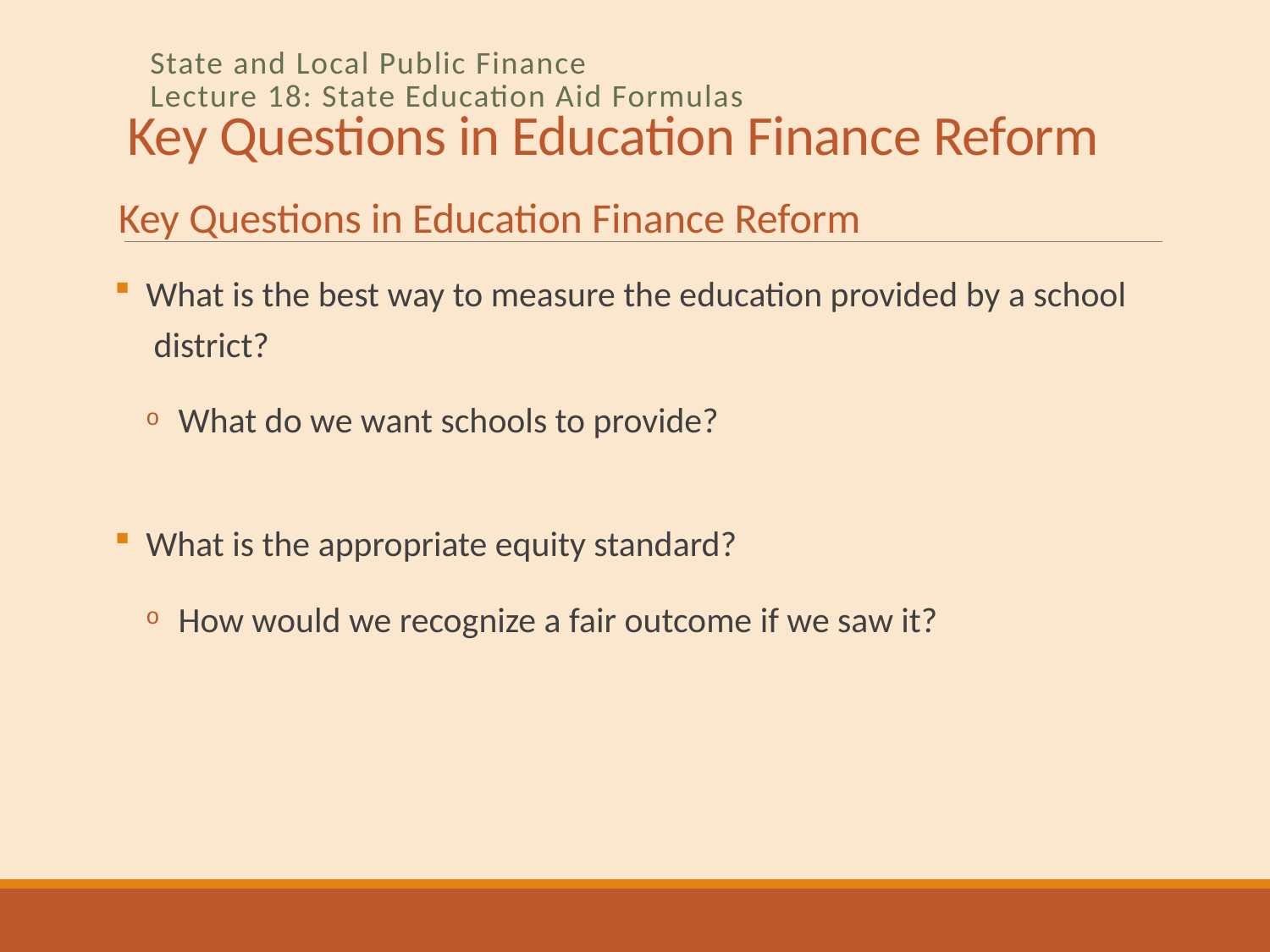

# Key Questions in Education Finance Reform
State and Local Public Finance
Lecture 18: State Education Aid Formulas
Key Questions in Education Finance Reform
What is the best way to measure the education provided by a school      district?

What do we want schools to provide?

What is the appropriate equity standard?

How would we recognize a fair outcome if we saw it?